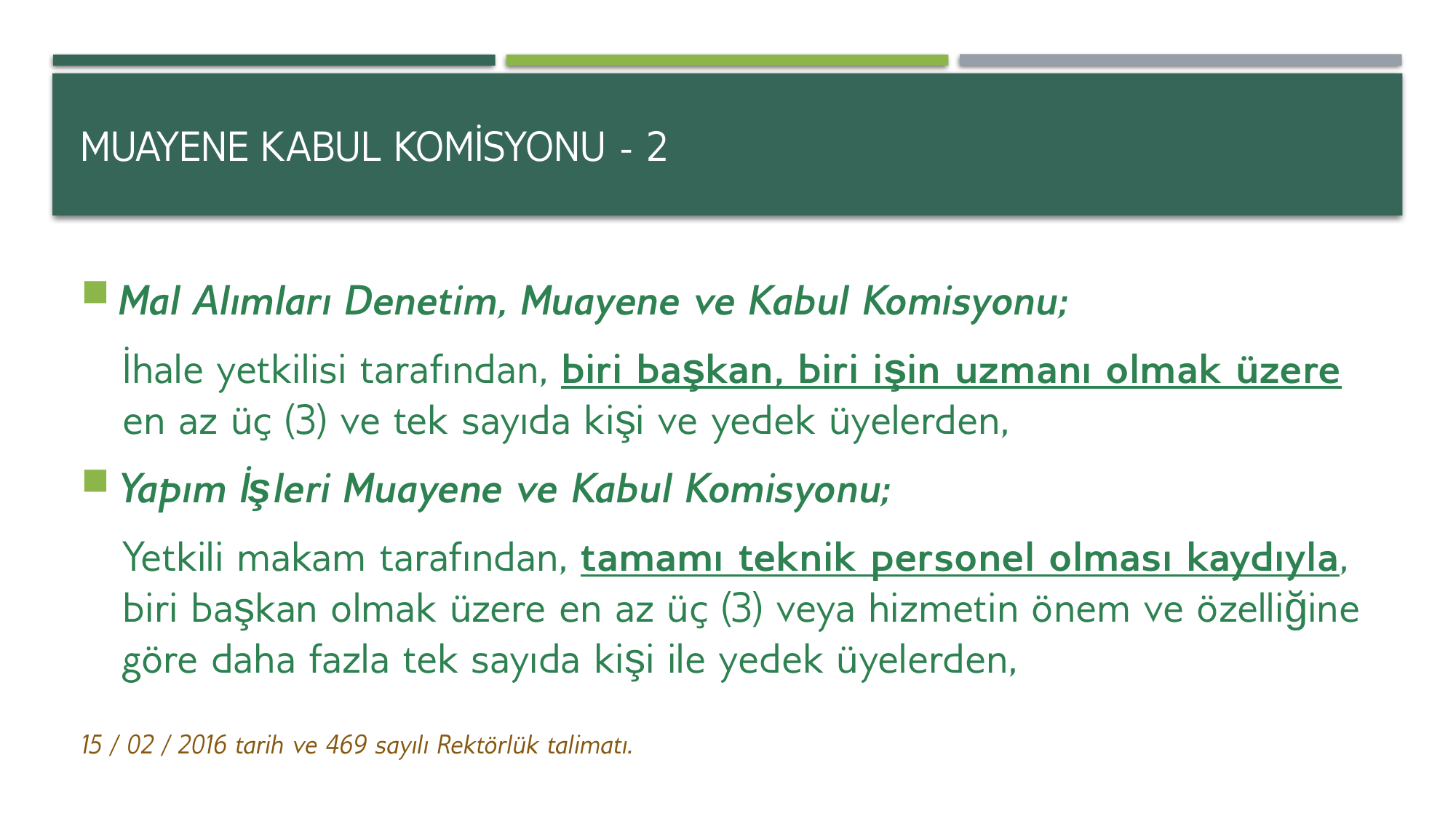

# MUAYENE KABUL KOMİSYONU - 2
Mal Alımları Denetim, Muayene ve Kabul Komisyonu;
İhale yetkilisi tarafından, biri başkan, biri işin uzmanı olmak üzere en az üç (3) ve tek sayıda kişi ve yedek üyelerden,
Yapım İşleri Muayene ve Kabul Komisyonu;
Yetkili makam tarafından, tamamı teknik personel olması kaydıyla, biri başkan olmak üzere en az üç (3) veya hizmetin önem ve özelliğine göre daha fazla tek sayıda kişi ile yedek üyelerden,

15 / 02 / 2016 tarih ve 469 sayılı Rektörlük talimatı.